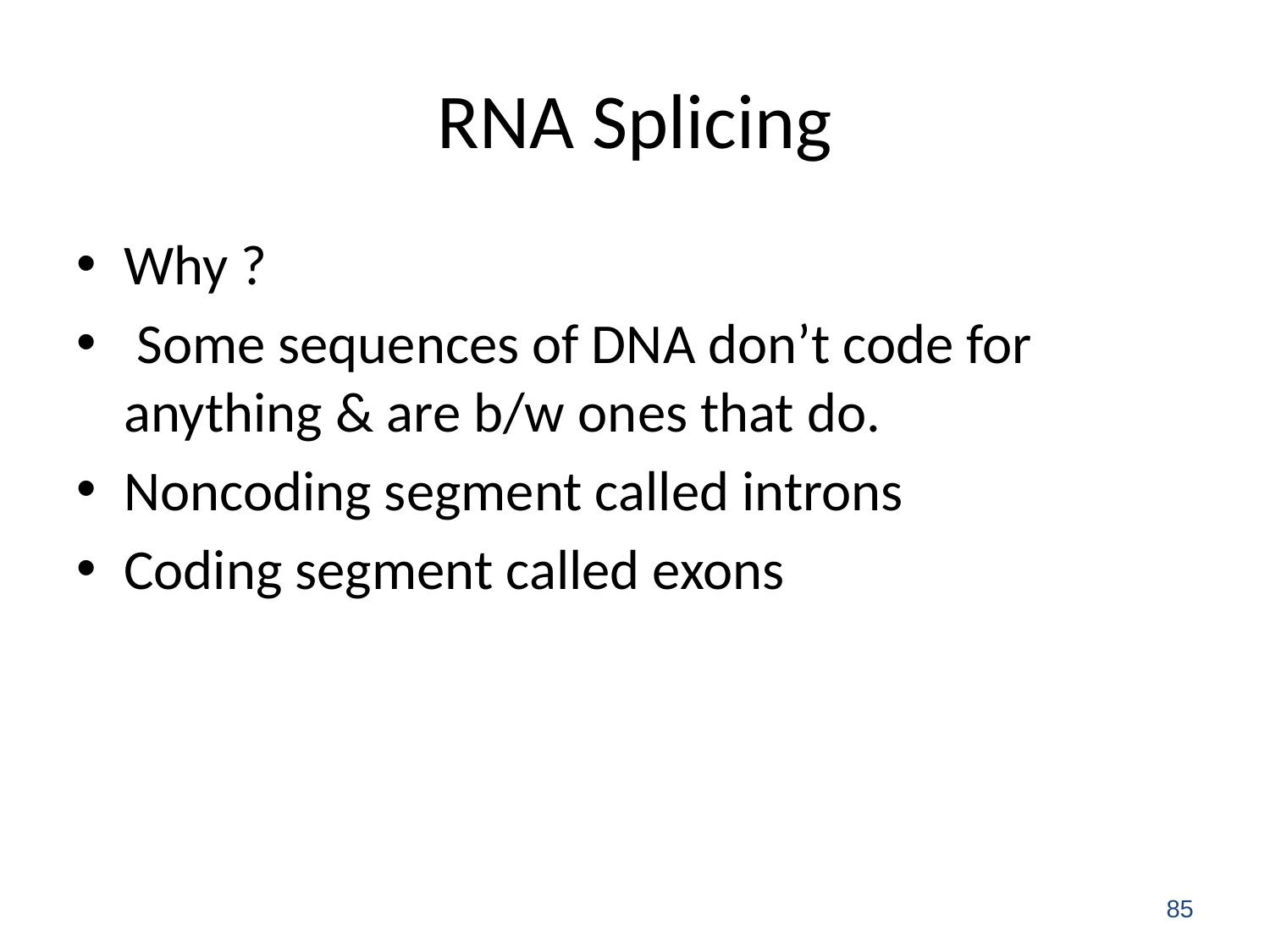

# RNA Splicing
Why ?
 Some sequences of DNA don’t code for anything & are b/w ones that do.
Noncoding segment called introns
Coding segment called exons
85